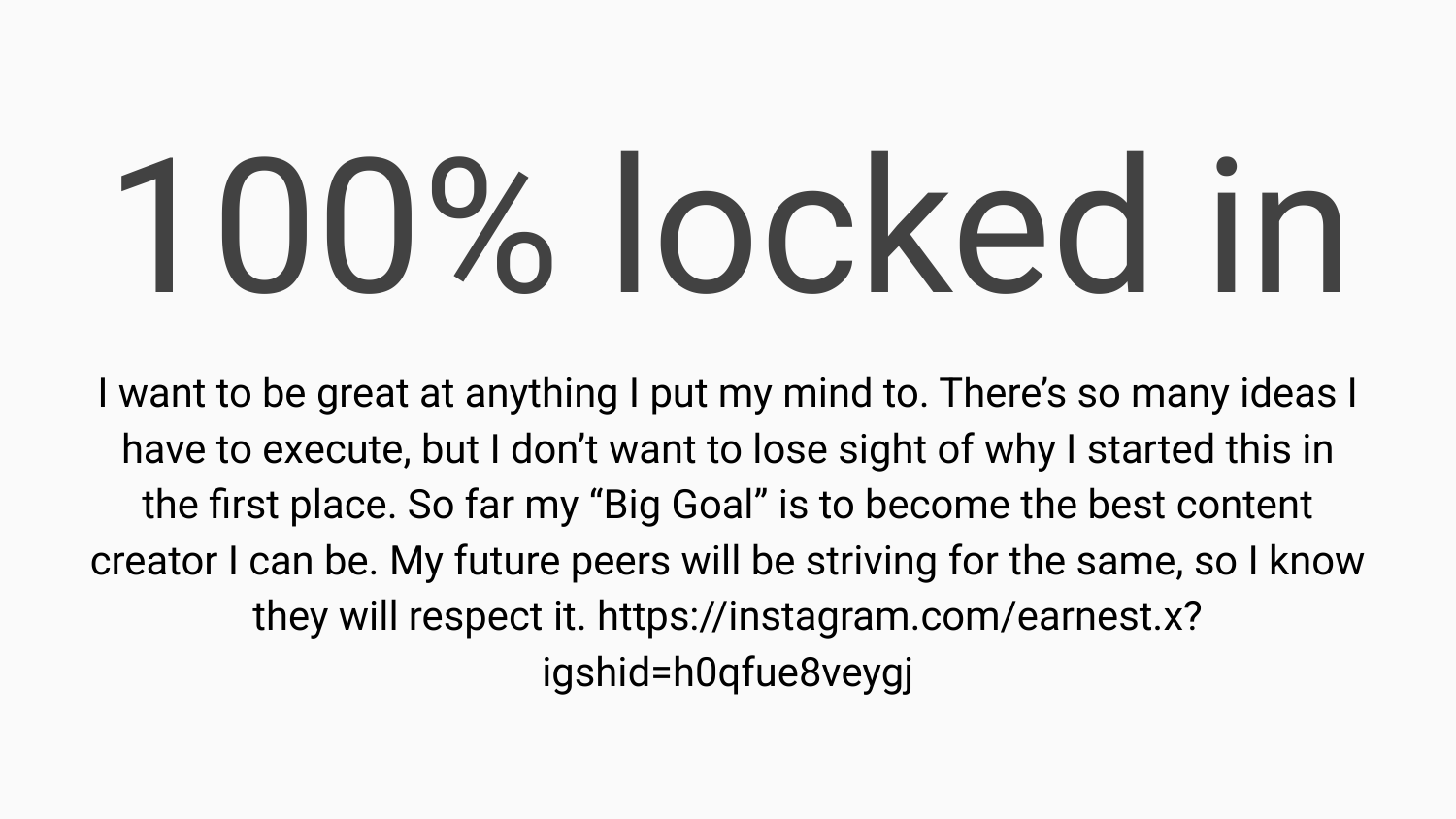

# 100% locked in
I want to be great at anything I put my mind to. There’s so many ideas I have to execute, but I don’t want to lose sight of why I started this in the first place. So far my “Big Goal” is to become the best content creator I can be. My future peers will be striving for the same, so I know they will respect it. https://instagram.com/earnest.x?igshid=h0qfue8veygj